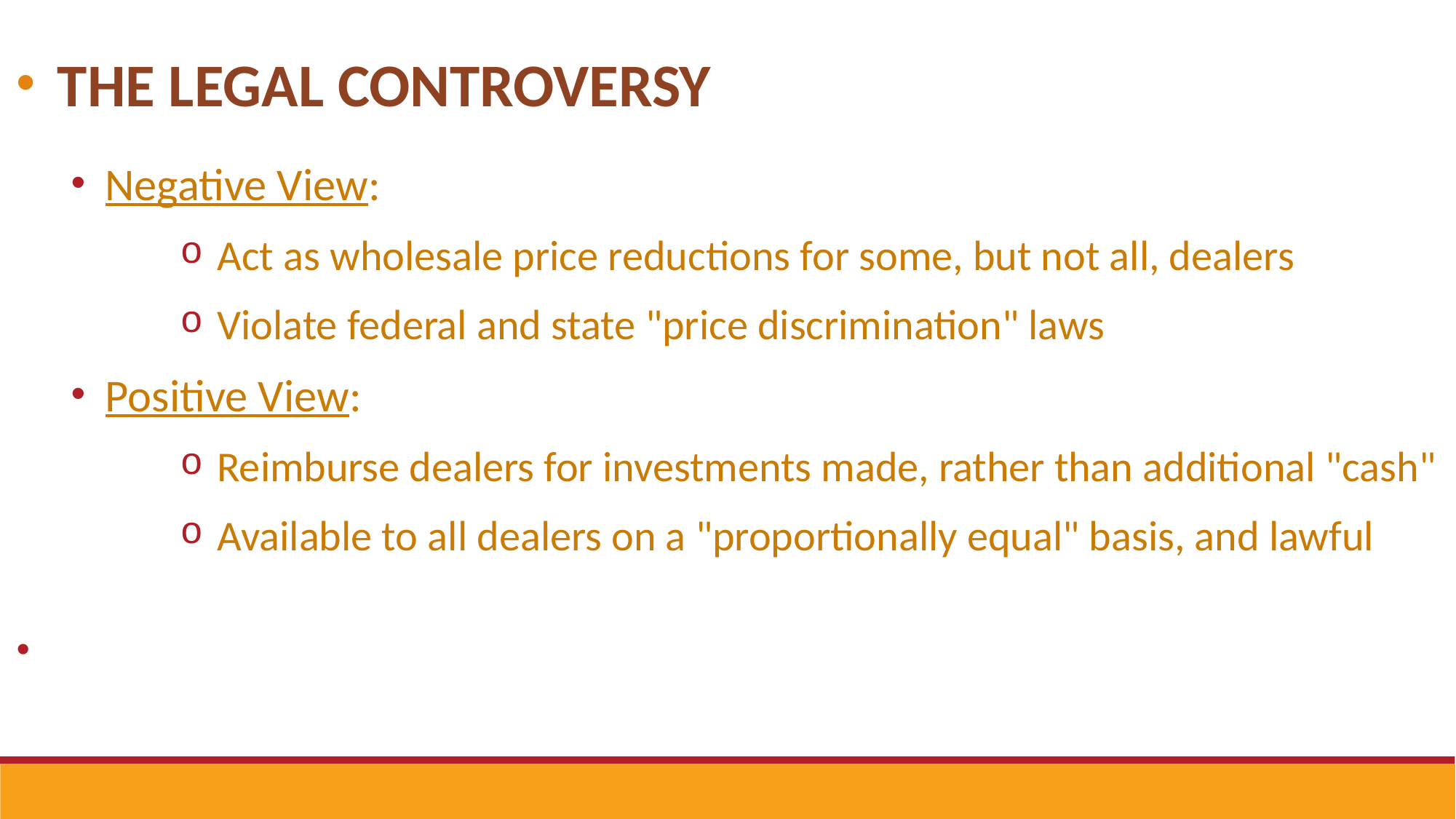

The Legal Controversy
Negative View:
 Act as wholesale price reductions for some, but not all, dealers
 Violate federal and state "price discrimination" laws
Positive View:
 Reimburse dealers for investments made, rather than additional "cash"
 Available to all dealers on a "proportionally equal" basis, and lawful